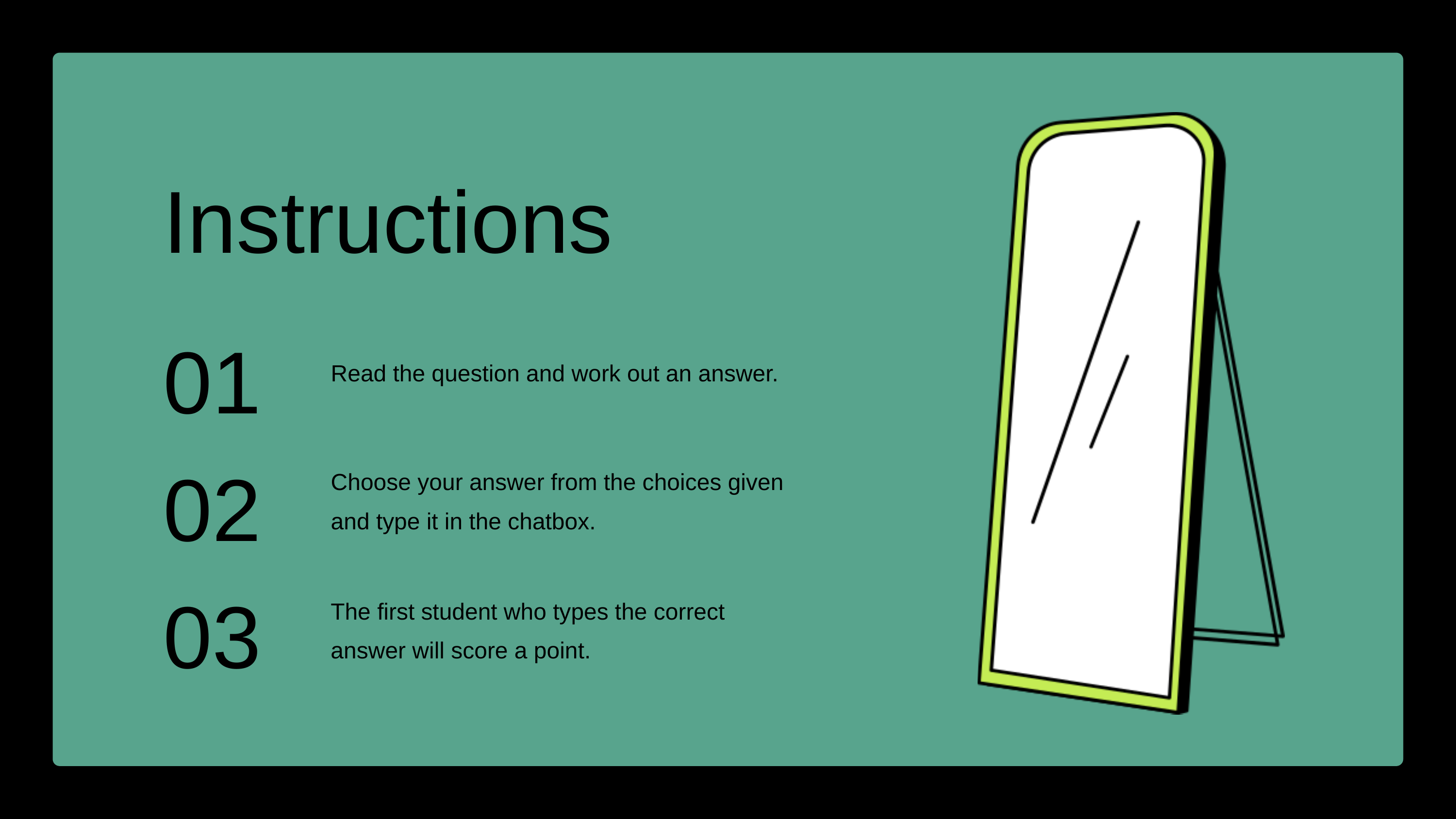

Instructions
01
Read the question and work out an answer.
02
Choose your answer from the choices given and type it in the chatbox.
03
The first student who types the correct answer will score a point.